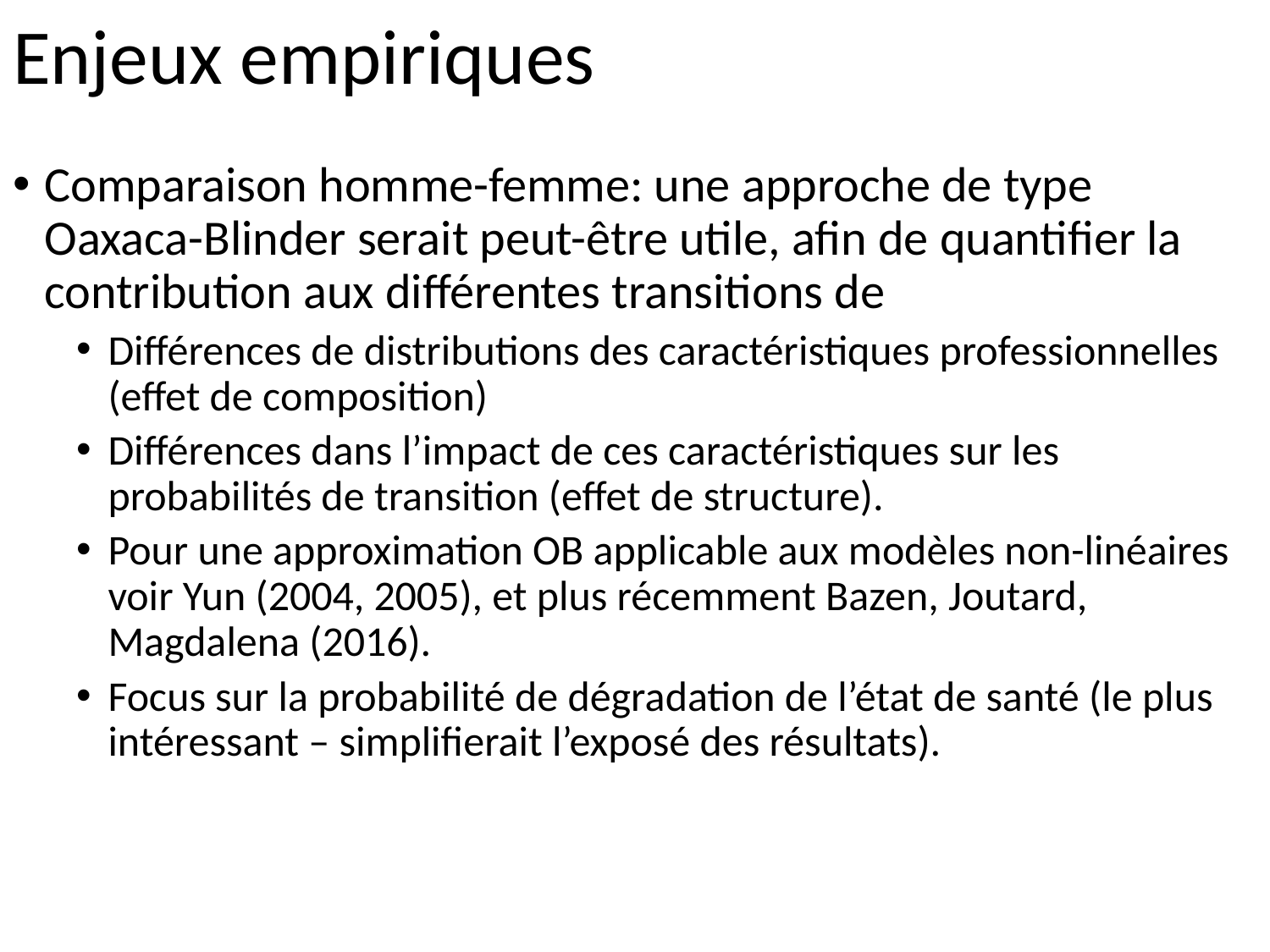

# Enjeux empiriques
Comparaison homme-femme: une approche de type Oaxaca-Blinder serait peut-être utile, afin de quantifier la contribution aux différentes transitions de
Différences de distributions des caractéristiques professionnelles (effet de composition)
Différences dans l’impact de ces caractéristiques sur les probabilités de transition (effet de structure).
Pour une approximation OB applicable aux modèles non-linéaires voir Yun (2004, 2005), et plus récemment Bazen, Joutard, Magdalena (2016).
Focus sur la probabilité de dégradation de l’état de santé (le plus intéressant – simplifierait l’exposé des résultats).